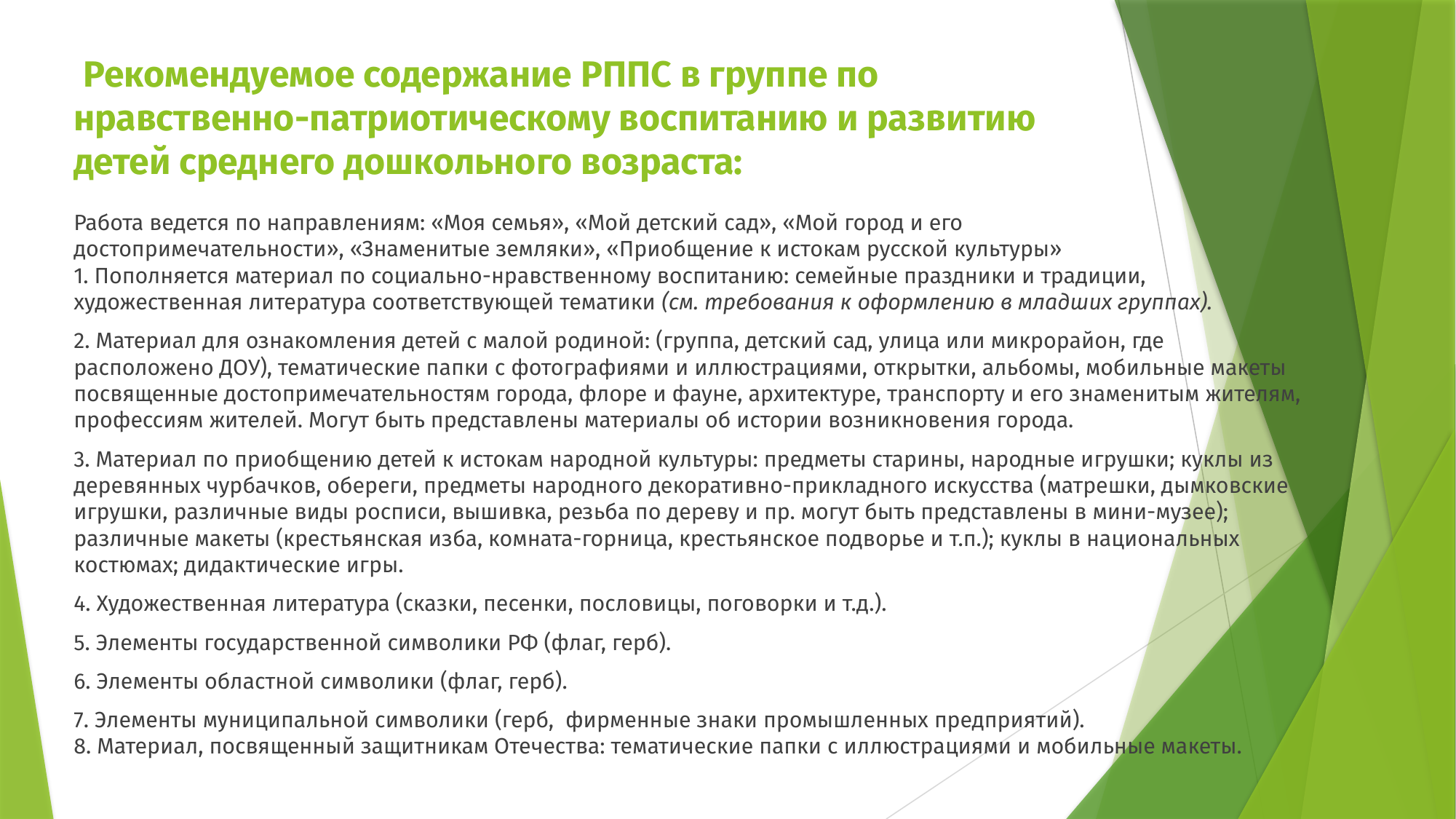

# Рекомендуемое содержание РППС в группе по нравственно-патриотическому воспитанию и развитию детей среднего дошкольного возраста:
Работа ведется по направлениям: «Моя семья», «Мой детский сад», «Мой город и его 
достопримечательности», «Знаменитые земляки», «Приобщение к истокам русской культуры» 
1. Пополняется материал по социально-нравственному воспитанию: семейные праздники и традиции, художественная литература соответствующей тематики (см. требования к оформлению в младших группах).
2. Материал для ознакомления детей с малой родиной: (группа, детский сад, улица или микрорайон, где расположено ДОУ), тематические папки с фотографиями и иллюстрациями, открытки, альбомы, мобильные макеты посвященные достопримечательностям города, флоре и фауне, архитектуре, транспорту и его знаменитым жителям, профессиям жителей. Могут быть представлены материалы об истории возникновения города.
3. Материал по приобщению детей к истокам народной культуры: предметы старины, народные игрушки; куклы из деревянных чурбачков, обереги, предметы народного декоративно-прикладного искусства (матрешки, дымковские игрушки, различные виды росписи, вышивка, резьба по дереву и пр. могут быть представлены в мини-музее); различные макеты (крестьянская изба, комната-горница, крестьянское подворье и т.п.); куклы в национальных костюмах; дидактические игры.
4. Художественная литература (сказки, песенки, пословицы, поговорки и т.д.).
5. Элементы государственной символики РФ (флаг, герб).
6. Элементы областной символики (флаг, герб).
7. Элементы муниципальной символики (герб,  фирменные знаки промышленных предприятий). 
8. Материал, посвященный защитникам Отечества: тематические папки с иллюстрациями и мобильные макеты.